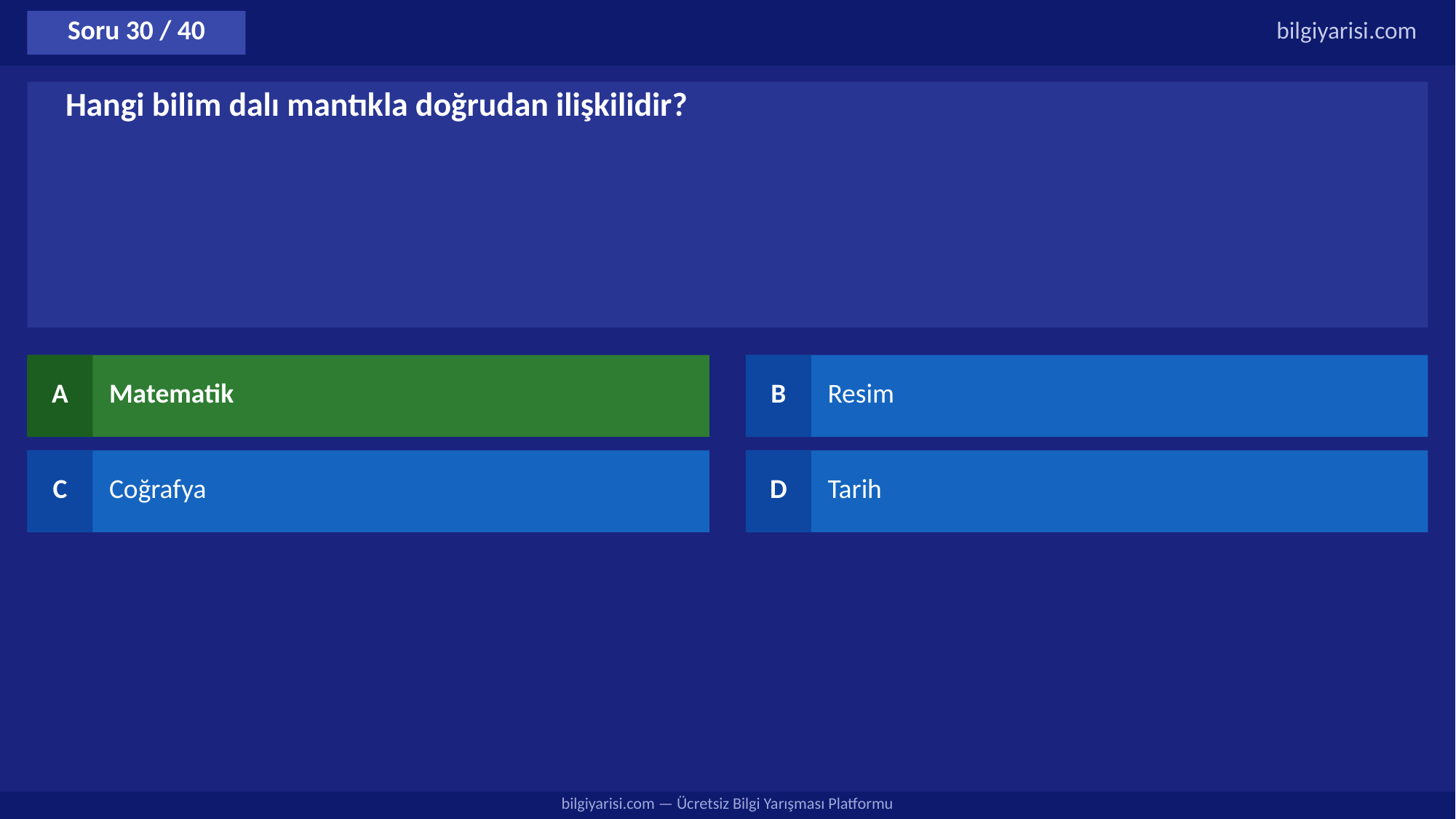

Soru 30 / 40
bilgiyarisi.com

Hangi bilim dalı mantıkla doğrudan ilişkilidir?

A
Matematik

B
Resim

C
Coğrafya

D
Tarih
bilgiyarisi.com — Ücretsiz Bilgi Yarışması Platformu